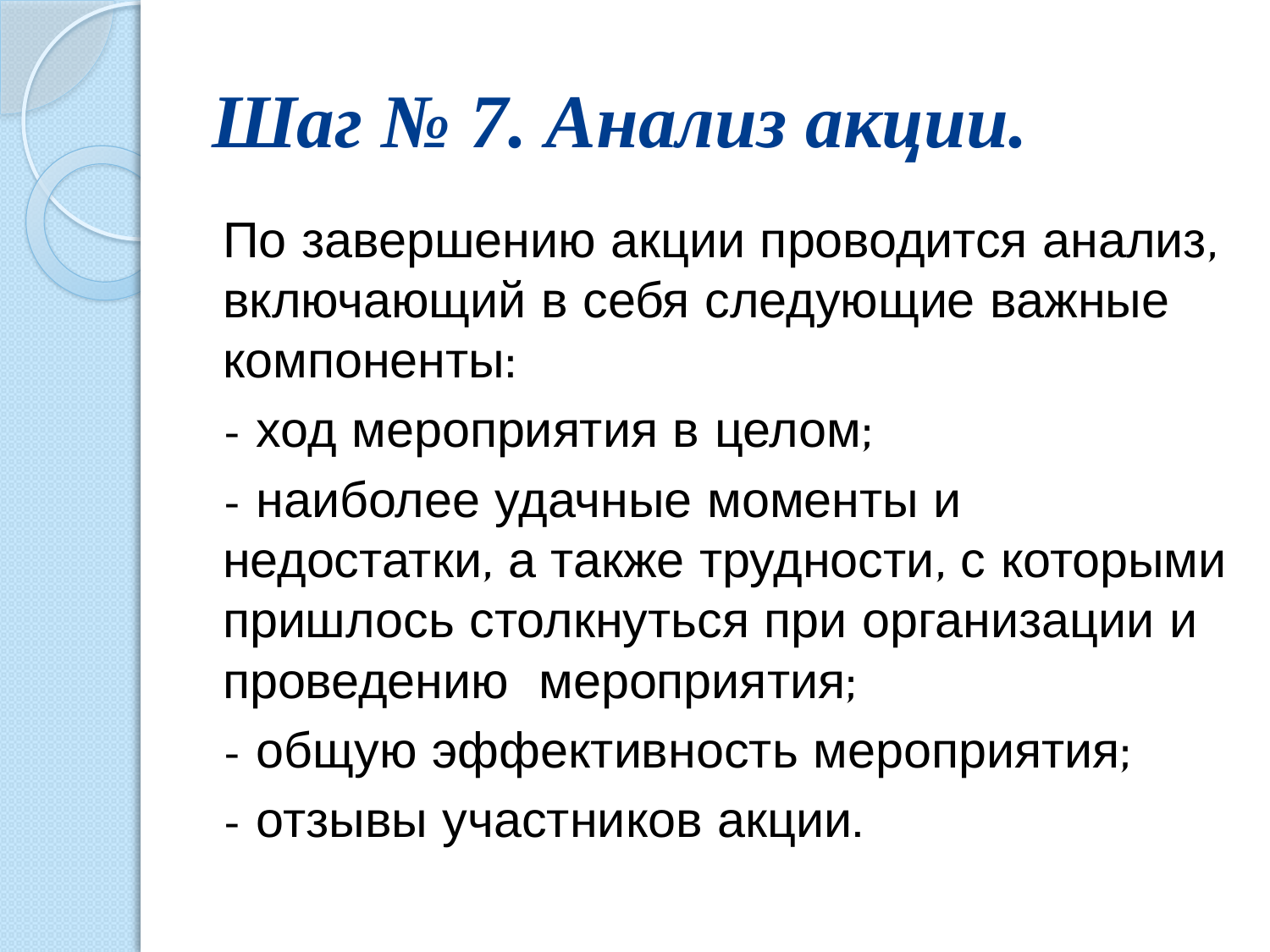

# Шаг № 7. Анализ акции.
	По завершению акции проводится анализ, включающий в себя следующие важные компоненты:
- ход мероприятия в целом;
- наиболее удачные моменты и недостатки, а также трудности, с которыми пришлось столкнуться при организации и проведению  мероприятия;
- общую эффективность мероприятия;
- отзывы участников акции.